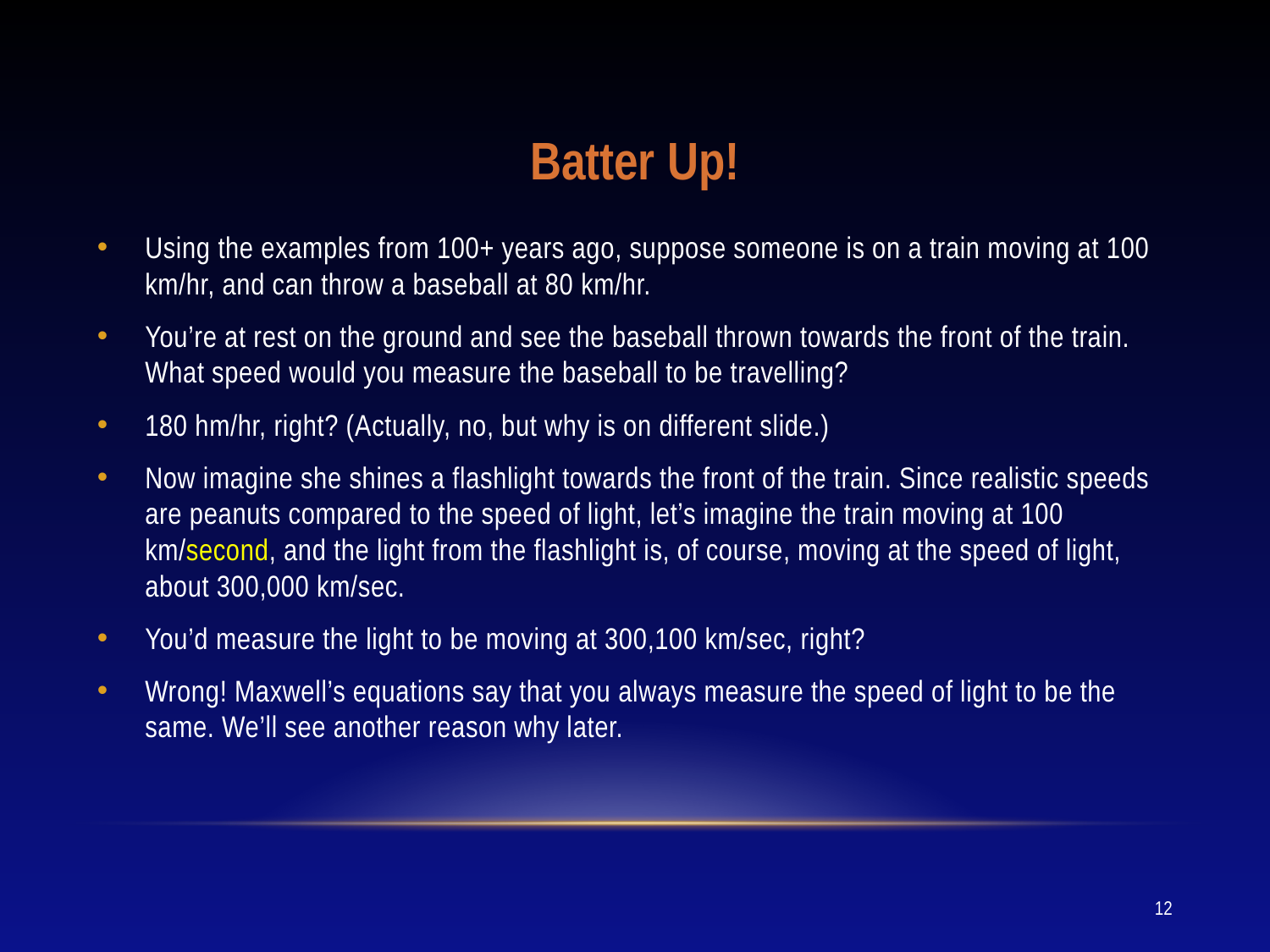

# Batter Up!
Using the examples from 100+ years ago, suppose someone is on a train moving at 100 km/hr, and can throw a baseball at 80 km/hr.
You’re at rest on the ground and see the baseball thrown towards the front of the train. What speed would you measure the baseball to be travelling?
180 hm/hr, right? (Actually, no, but why is on different slide.)
Now imagine she shines a flashlight towards the front of the train. Since realistic speeds are peanuts compared to the speed of light, let’s imagine the train moving at 100 km/second, and the light from the flashlight is, of course, moving at the speed of light, about 300,000 km/sec.
You’d measure the light to be moving at 300,100 km/sec, right?
Wrong! Maxwell’s equations say that you always measure the speed of light to be the same. We’ll see another reason why later.

12